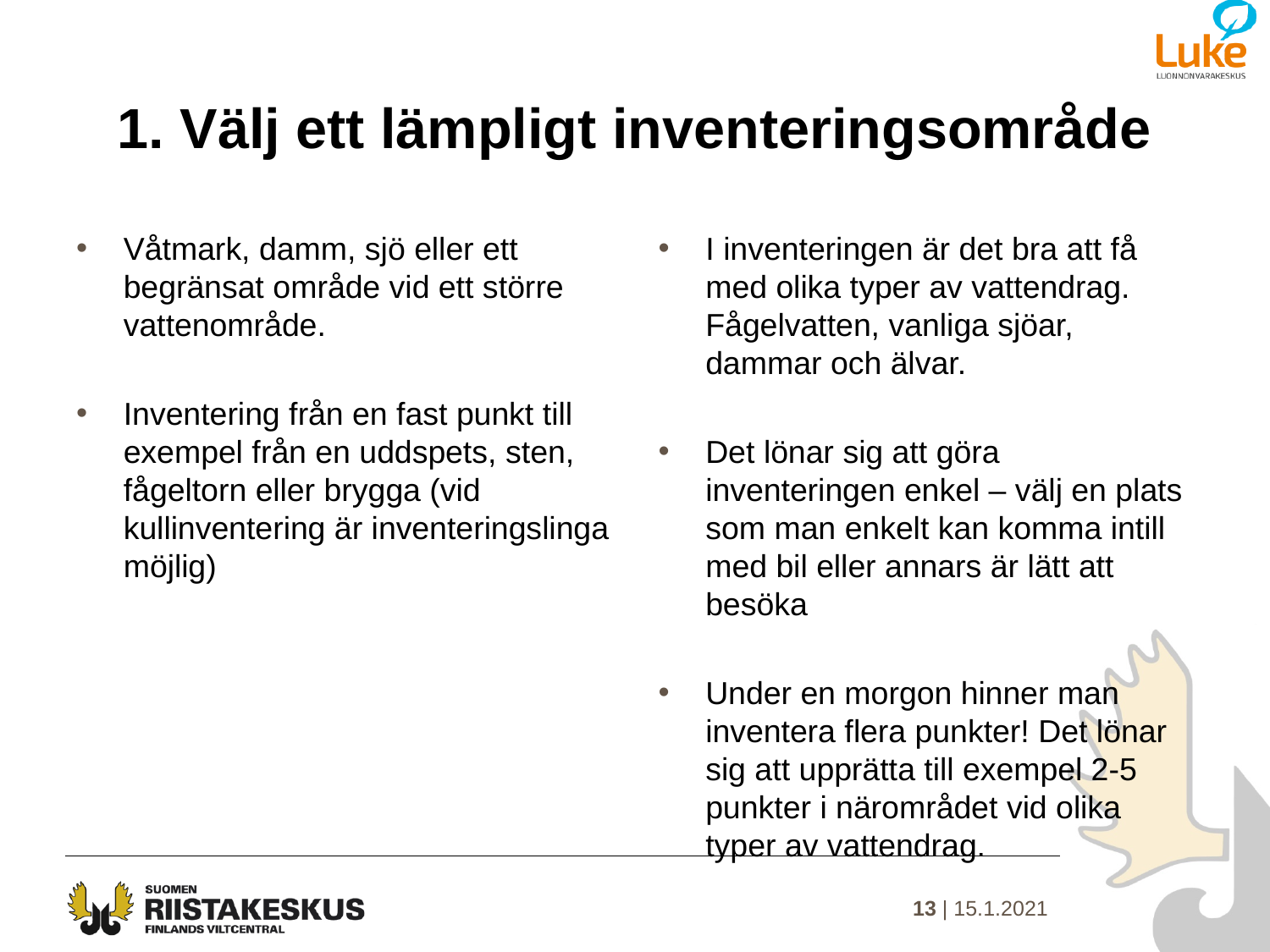

# 1. Välj ett lämpligt inventeringsområde
Våtmark, damm, sjö eller ett begränsat område vid ett större vattenområde.

Inventering från en fast punkt till exempel från en uddspets, sten, fågeltorn eller brygga (vid kullinventering är inventeringslinga möjlig)
I inventeringen är det bra att få med olika typer av vattendrag. Fågelvatten, vanliga sjöar, dammar och älvar.

Det lönar sig att göra inventeringen enkel – välj en plats som man enkelt kan komma intill med bil eller annars är lätt att besöka

Under en morgon hinner man inventera flera punkter! Det lönar sig att upprätta till exempel 2-5 punkter i närområdet vid olika typer av vattendrag.
13 | 15.1.2021